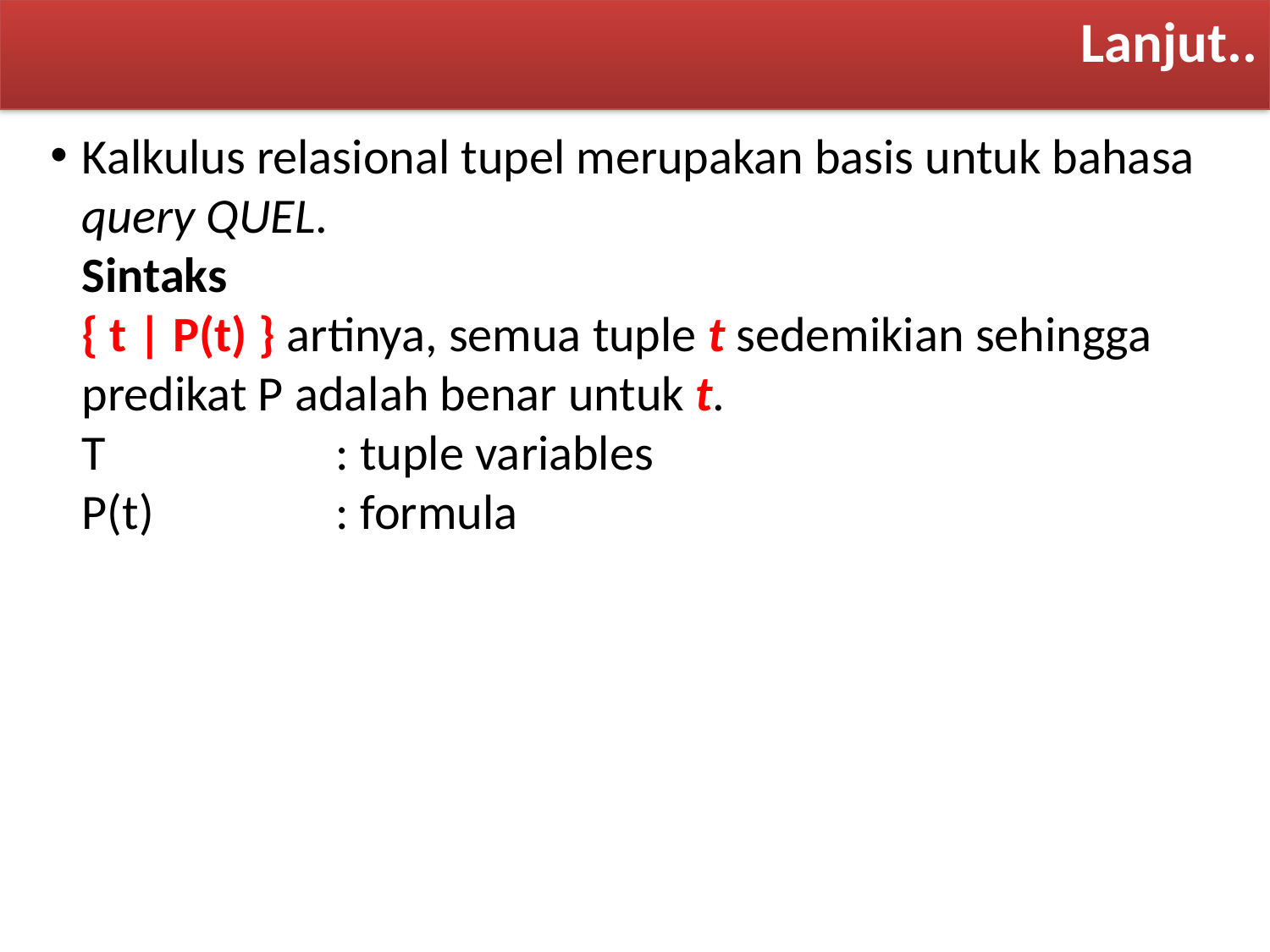

Lanjut..
Kalkulus relasional tupel merupakan basis untuk bahasa query QUEL.
Sintaks
{ t | P(t) } artinya, semua tuple t sedemikian sehingga predikat P adalah benar untuk t.
T		: tuple variables
P(t)		: formula